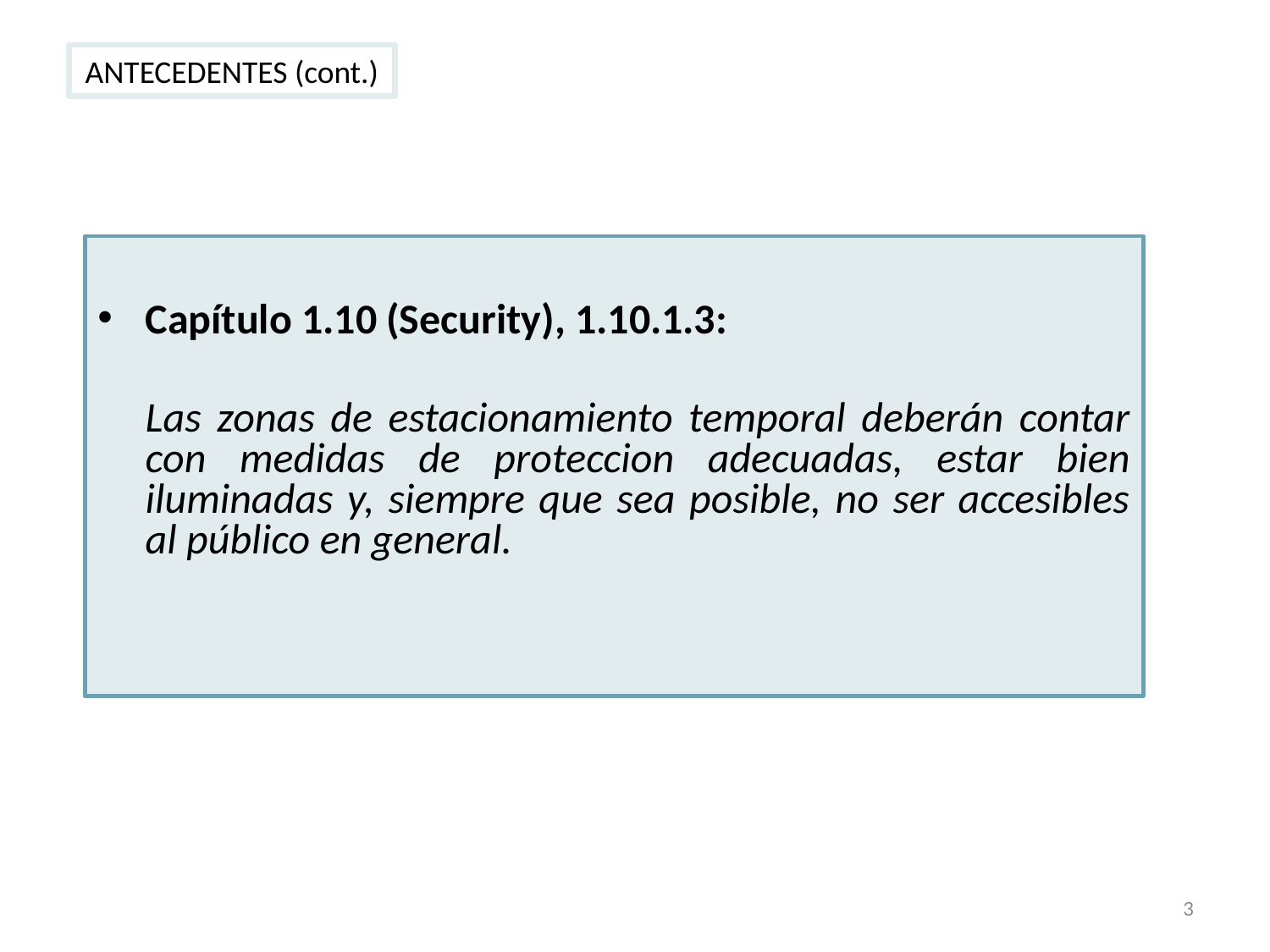

# ANTECEDENTES (cont.)

Capítulo 1.10 (Security), 1.10.1.3:

	Las zonas de estacionamiento temporal deberán contar con medidas de proteccion adecuadas, estar bien iluminadas y, siempre que sea posible, no ser accesibles al público en general.

3